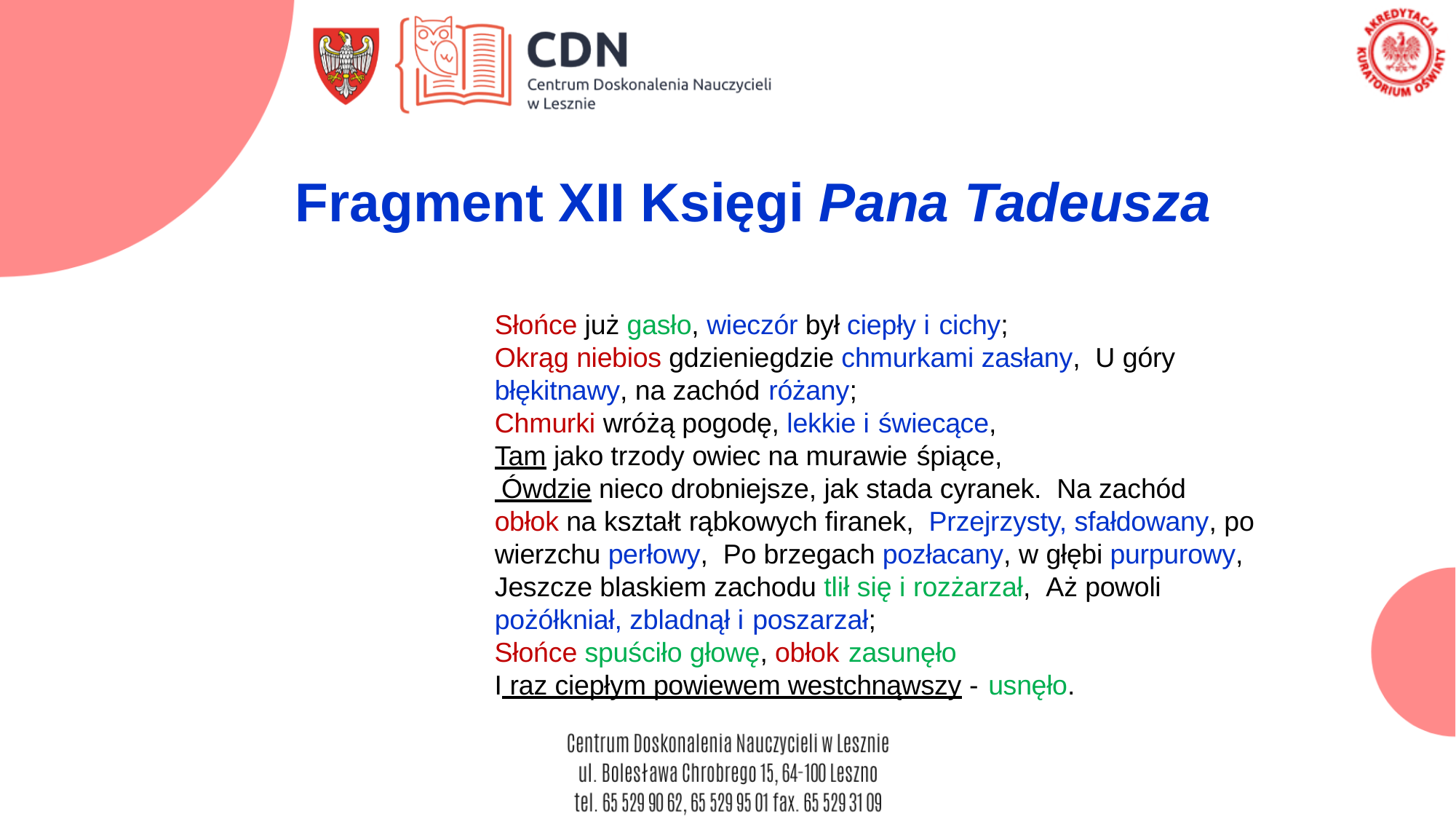

# Fragment XII Księgi Pana Tadeusza
Słońce już gasło, wieczór był ciepły i cichy;
Okrąg niebios gdzieniegdzie chmurkami zasłany,  U góry błękitnawy, na zachód różany;
Chmurki wróżą pogodę, lekkie i świecące,
Tam jako trzody owiec na murawie śpiące,
 Ówdzie nieco drobniejsze, jak stada cyranek.  Na zachód obłok na kształt rąbkowych firanek,  Przejrzysty, sfałdowany, po wierzchu perłowy,  Po brzegach pozłacany, w głębi purpurowy,  Jeszcze blaskiem zachodu tlił się i rozżarzał,  Aż powoli pożółkniał, zbladnął i poszarzał;
Słońce spuściło głowę, obłok zasunęło
I raz ciepłym powiewem westchnąwszy - usnęło.